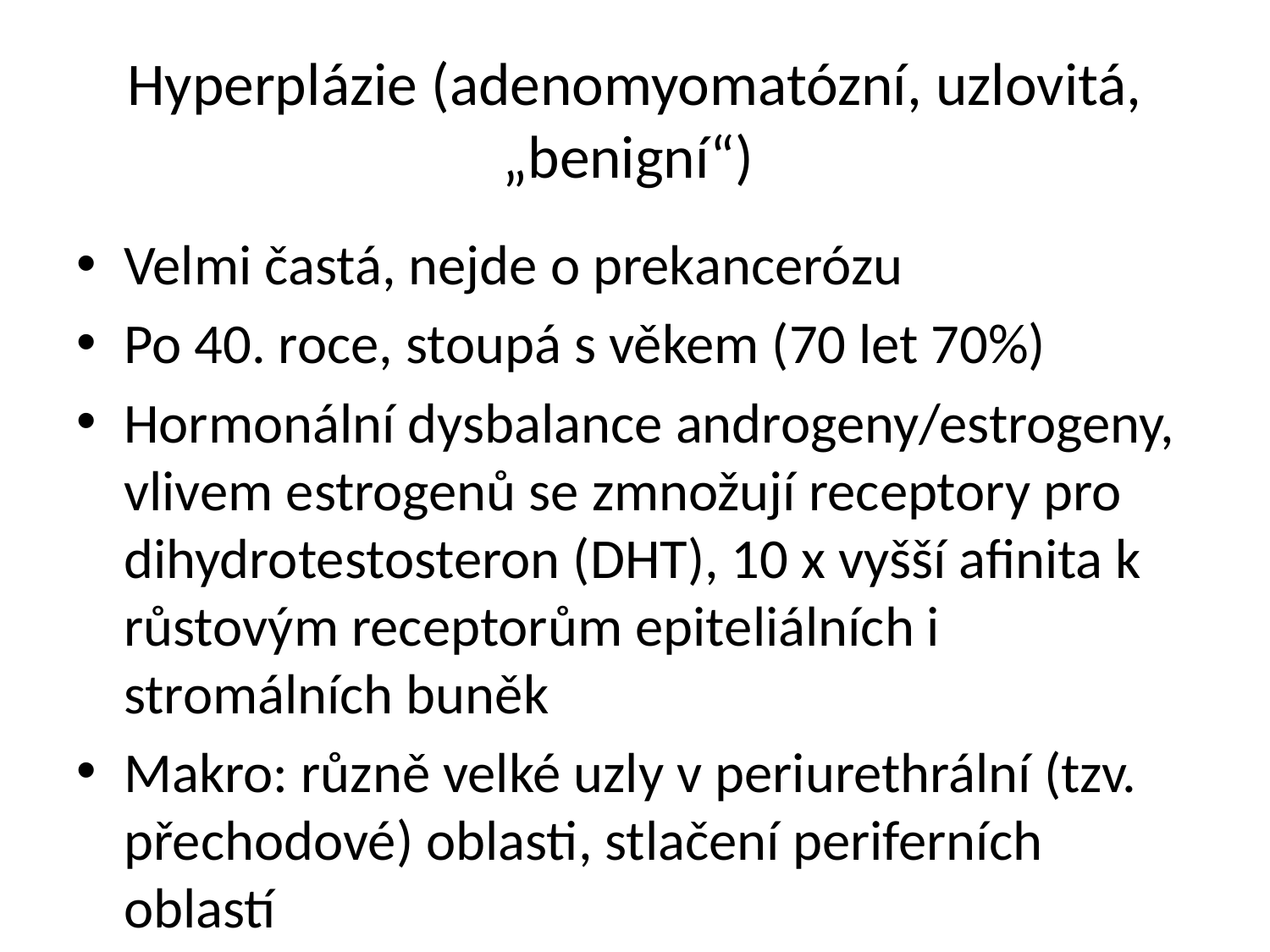

# Hyperplázie (adenomyomatózní, uzlovitá, „benigní“)
Velmi častá, nejde o prekancerózu
Po 40. roce, stoupá s věkem (70 let 70%)
Hormonální dysbalance androgeny/estrogeny, vlivem estrogenů se zmnožují receptory pro dihydrotestosteron (DHT), 10 x vyšší afinita k růstovým receptorům epiteliálních i stromálních buněk
Makro: různě velké uzly v periurethrální (tzv. přechodové) oblasti, stlačení periferních oblastí